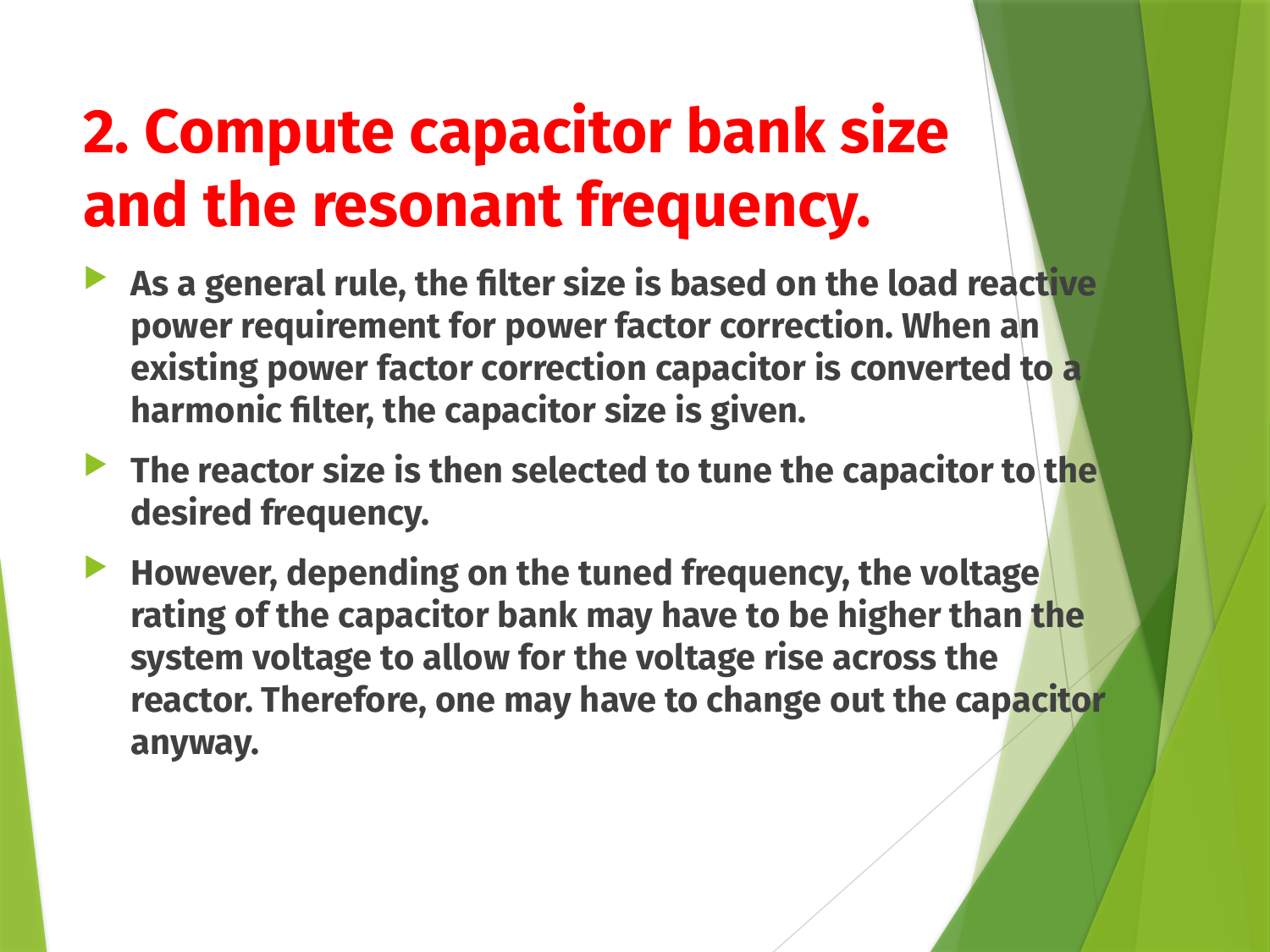

# 2. Compute capacitor bank size and the resonant frequency.
As a general rule, the filter size is based on the load reactive power requirement for power factor correction. When an existing power factor correction capacitor is converted to a harmonic filter, the capacitor size is given.
The reactor size is then selected to tune the capacitor to the desired frequency.
However, depending on the tuned frequency, the voltage rating of the capacitor bank may have to be higher than the system voltage to allow for the voltage rise across the reactor. Therefore, one may have to change out the capacitor anyway.